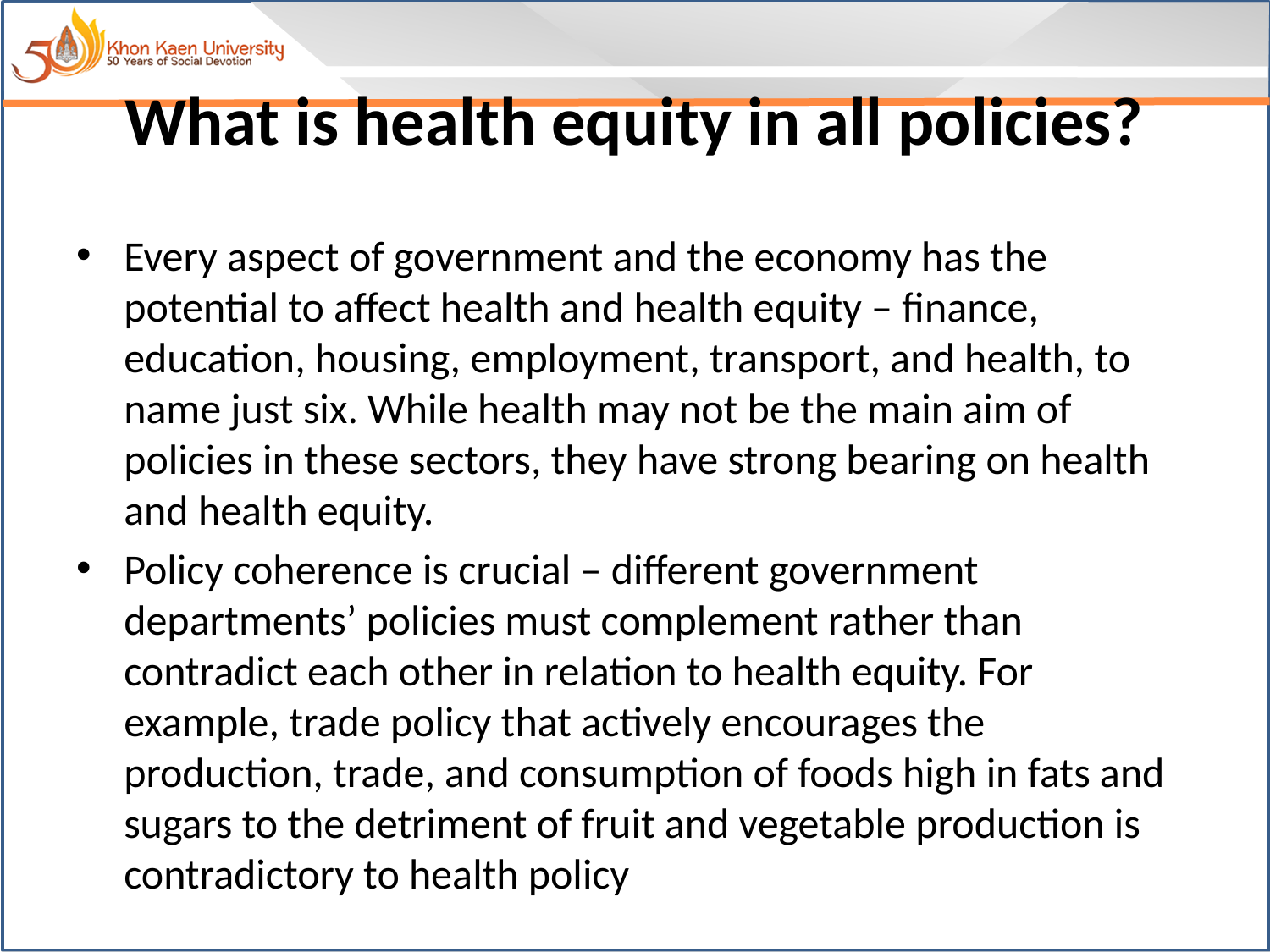

# What is health equity in all policies?
Every aspect of government and the economy has the potential to affect health and health equity – finance, education, housing, employment, transport, and health, to name just six. While health may not be the main aim of policies in these sectors, they have strong bearing on health and health equity.
Policy coherence is crucial – different government departments’ policies must complement rather than contradict each other in relation to health equity. For example, trade policy that actively encourages the production, trade, and consumption of foods high in fats and sugars to the detriment of fruit and vegetable production is contradictory to health policy